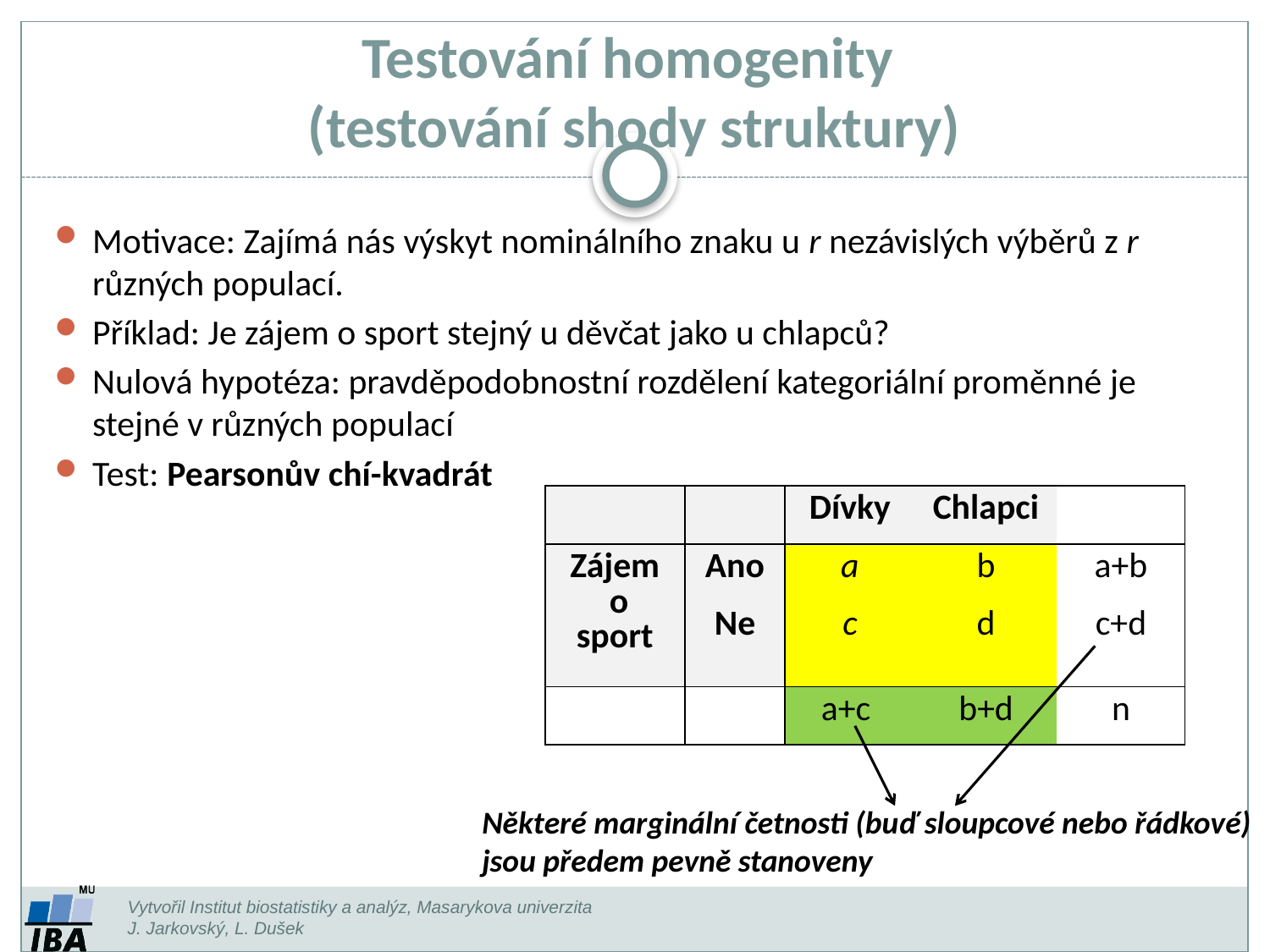

# Testování homogenity (testování shody struktury)
Motivace: Zajímá nás výskyt nominálního znaku u r nezávislých výběrů z r různých populací.
Příklad: Je zájem o sport stejný u děvčat jako u chlapců?
Nulová hypotéza: pravděpodobnostní rozdělení kategoriální proměnné je stejné v různých populací
Test: Pearsonův chí-kvadrát

|  |  | Dívky | Chlapci |  |
| --- | --- | --- | --- | --- |
| Zájem o sport | Ano | a | b | a+b |
|  | Ne | c | d | c+d |
|  |  | a+c | b+d | n |
Některé marginální četnosti (buď sloupcové nebo řádkové)
jsou předem pevně stanoveny
Vytvořil Institut biostatistiky a analýz, Masarykova univerzita
J. Jarkovský, L. Dušek